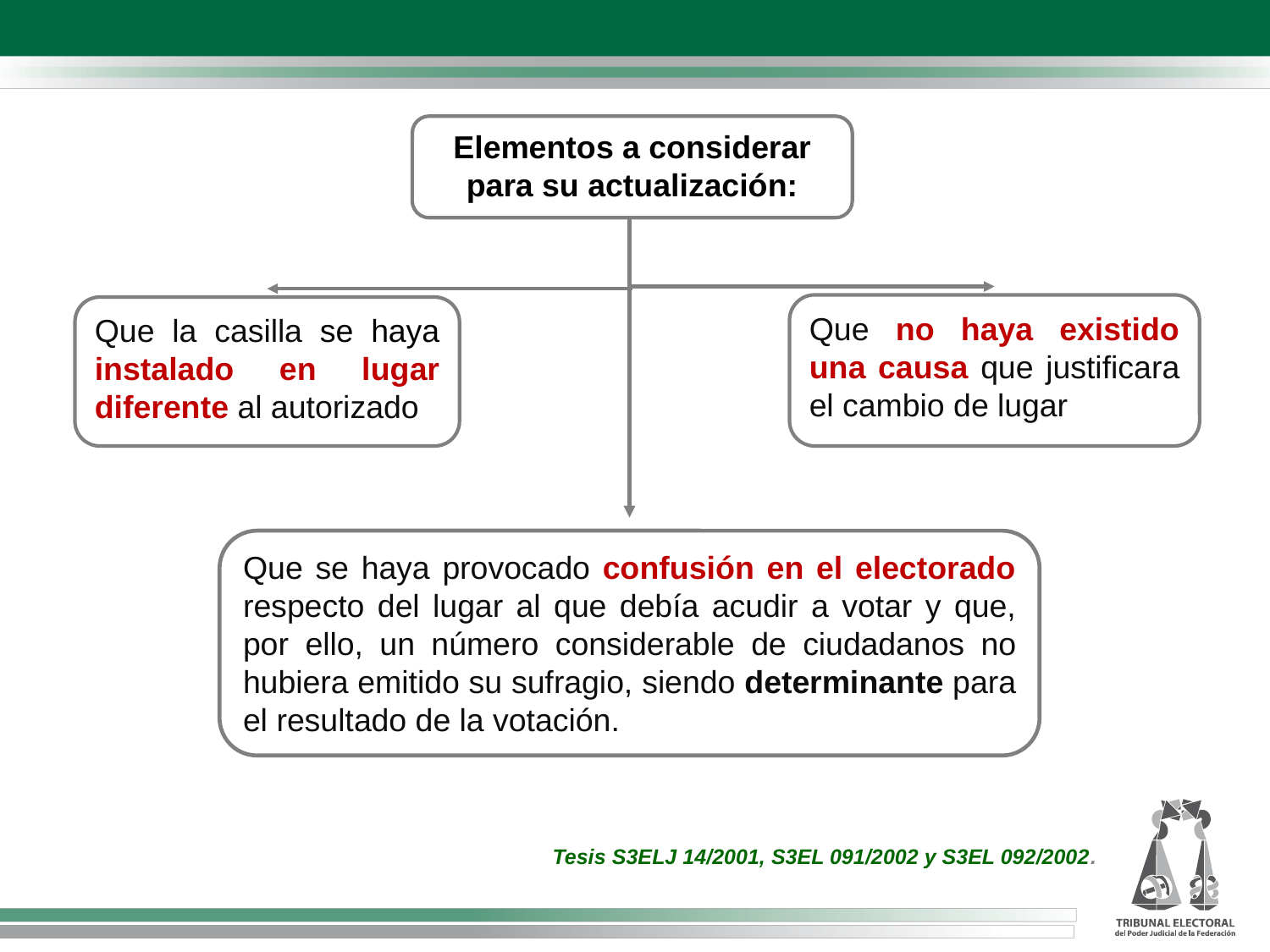

Elementos a considerar para su actualización:

Que no haya existido una causa que justificara el cambio de lugar
Que la casilla se haya instalado en lugar diferente al autorizado
Que se haya provocado confusión en el electorado respecto del lugar al que debía acudir a votar y que, por ello, un número considerable de ciudadanos no hubiera emitido su sufragio, siendo determinante para el resultado de la votación.
Tesis S3ELJ 14/2001, S3EL 091/2002 y S3EL 092/2002.